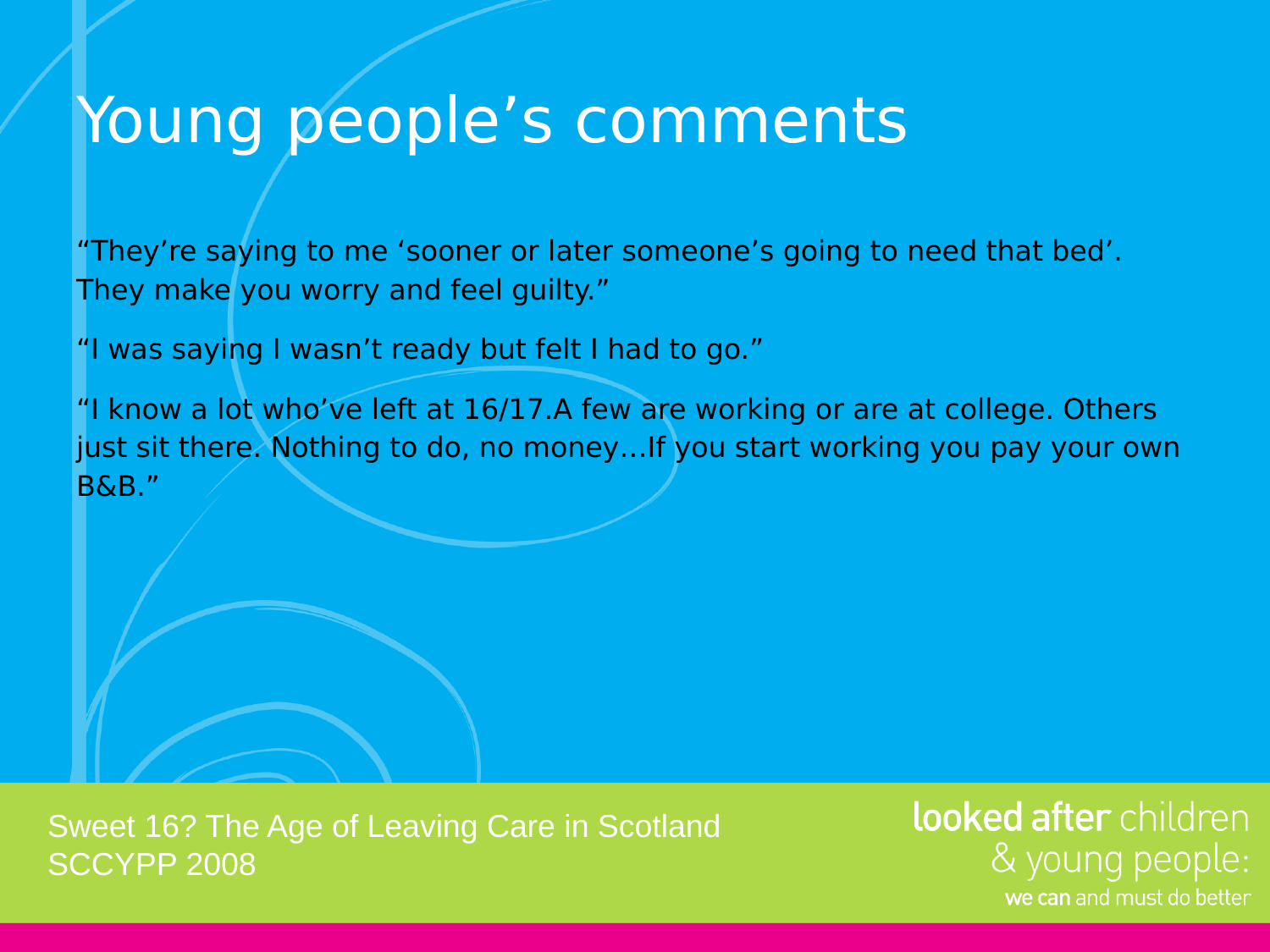

# Young people’s comments
“They’re saying to me ‘sooner or later someone’s going to need that bed’. They make you worry and feel guilty.”
“I was saying I wasn’t ready but felt I had to go.”
“I know a lot who’ve left at 16/17.A few are working or are at college. Others just sit there. Nothing to do, no money…If you start working you pay your own B&B.”
Sweet 16? The Age of Leaving Care in Scotland SCCYPP 2008